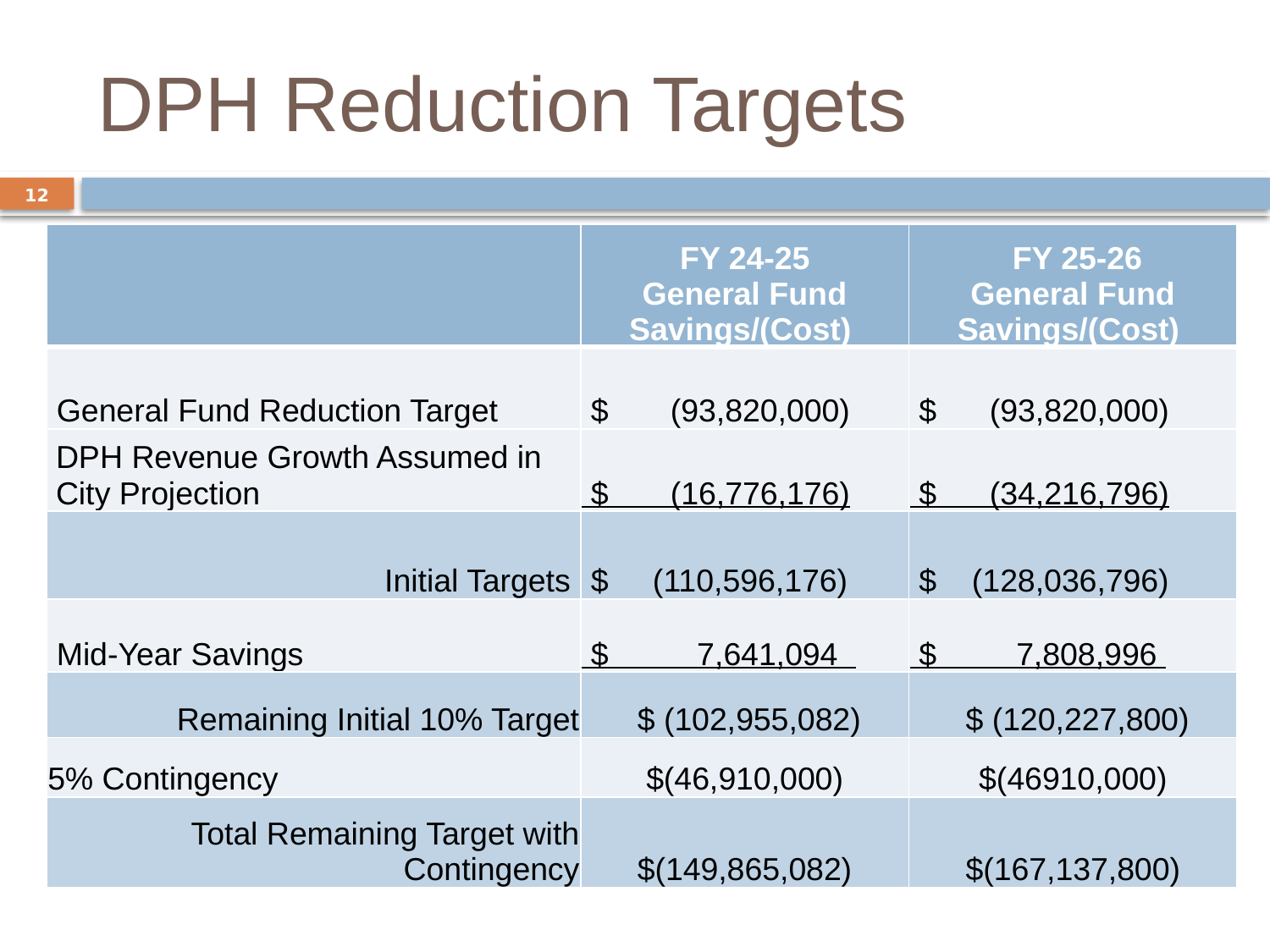

# DPH Reduction Targets
12
|  | FY 24-25 General Fund Savings/(Cost) | FY 25-26 General Fund Savings/(Cost) |
| --- | --- | --- |
| General Fund Reduction Target | $ (93,820,000) | $ (93,820,000) |
| DPH Revenue Growth Assumed in City Projection | $ (16,776,176) | $ (34,216,796) |
| Initial Targets | $ (110,596,176) | $ (128,036,796) |
| Mid-Year Savings | $ 7,641,094 | $ 7,808,996 |
| Remaining Initial 10% Target | $ (102,955,082) | $ (120,227,800) |
| 5% Contingency | $(46,910,000) | $(46910,000) |
| Total Remaining Target with Contingency | $(149,865,082) | $(167,137,800) |